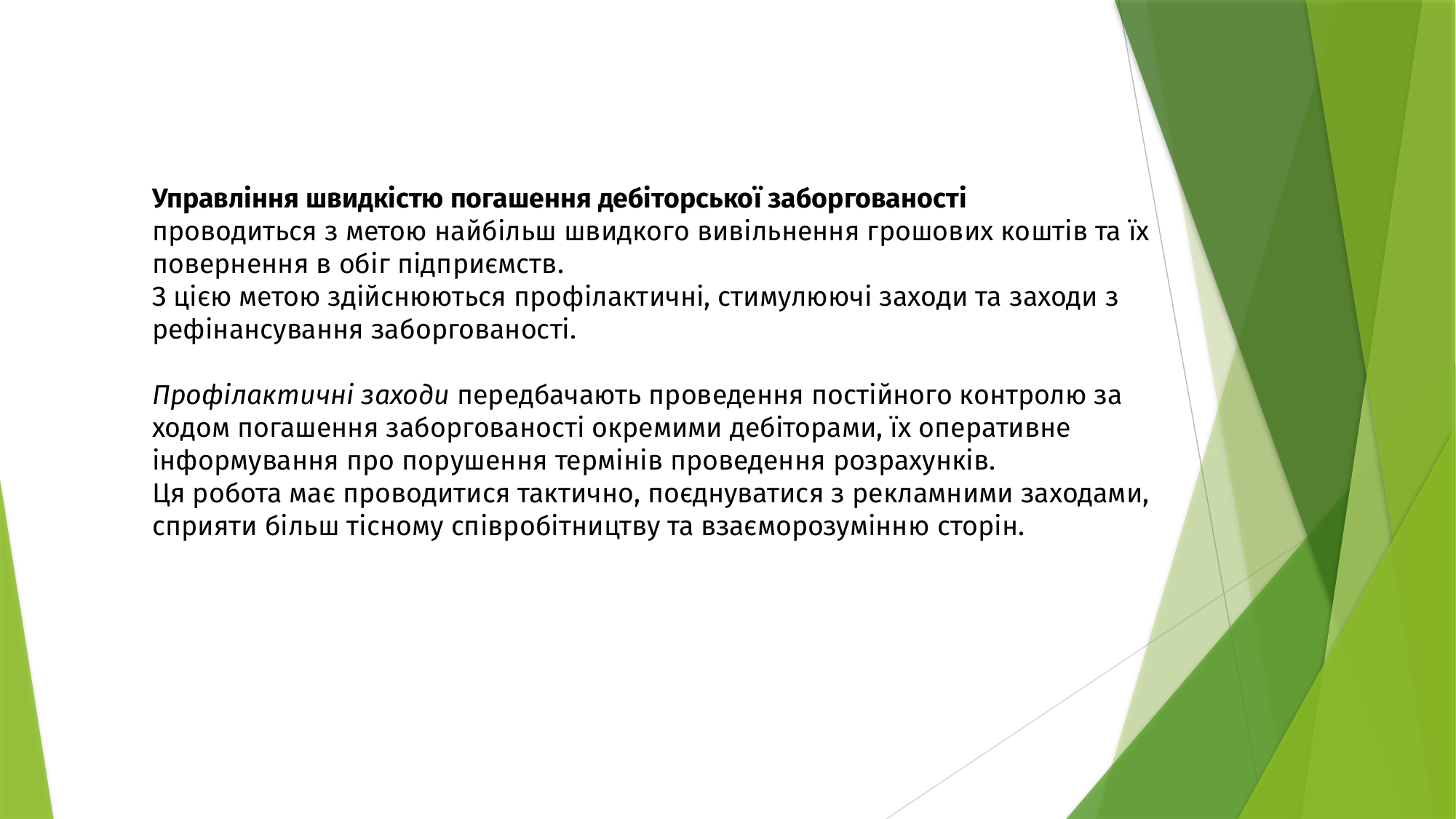

Управління швидкістю погашення дебіторської заборгованості
проводиться з метою найбільш швидкого вивільнення грошових коштів та їх повернення в обіг підприємств.
З цією метою здійснюються профілактичні, стимулюючі заходи та заходи з рефінансування заборгованості.

Профілактичні заходи передбачають проведення постійного контролю за ходом погашення заборгованості окремими дебіторами, їх оперативне інформування про порушення термінів проведення розрахунків.
Ця робота має проводитися тактично, поєднуватися з рекламними заходами, сприяти більш тісному співробітництву та взаєморозумінню сторін.